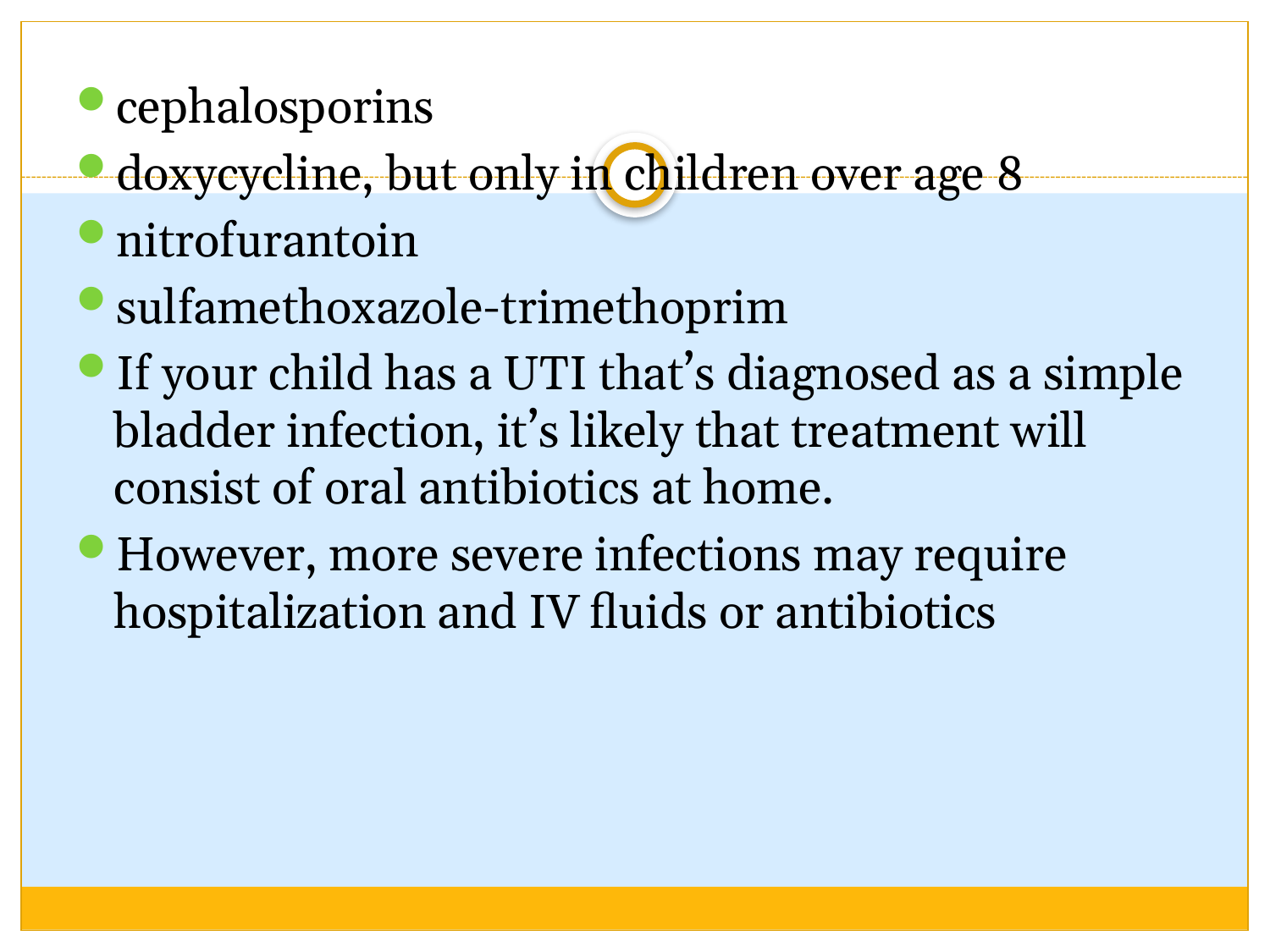

cephalosporins
doxycycline, but only in children over age 8
nitrofurantoin
sulfamethoxazole-trimethoprim
If your child has a UTI that’s diagnosed as a simple bladder infection, it’s likely that treatment will consist of oral antibiotics at home.
However, more severe infections may require hospitalization and IV fluids or antibiotics